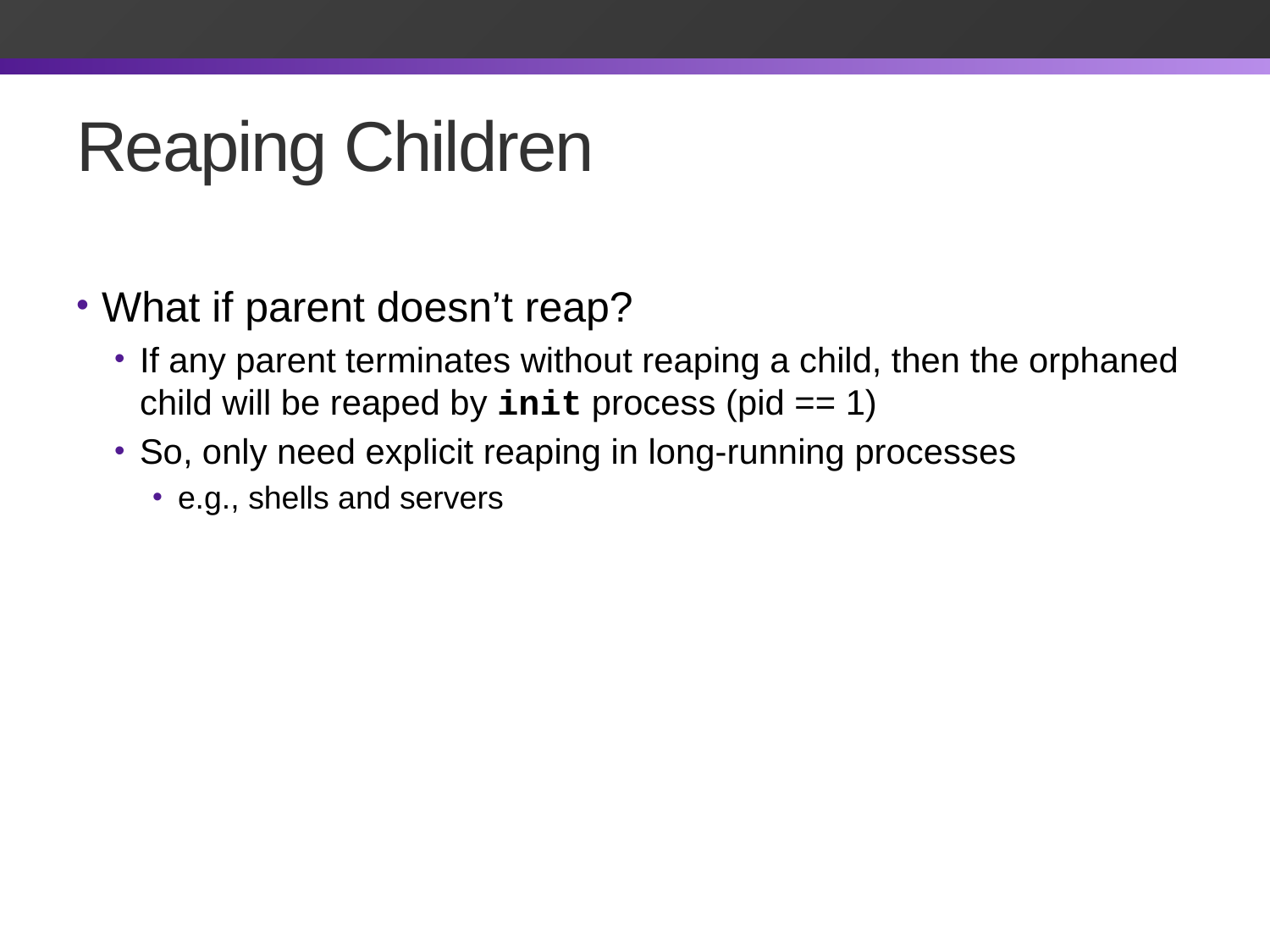

# Reaping Children

What if parent doesn’t reap?
If any parent terminates without reaping a child, then the orphaned child will be reaped by init process (pid == 1)
So, only need explicit reaping in long-running processes
e.g., shells and servers